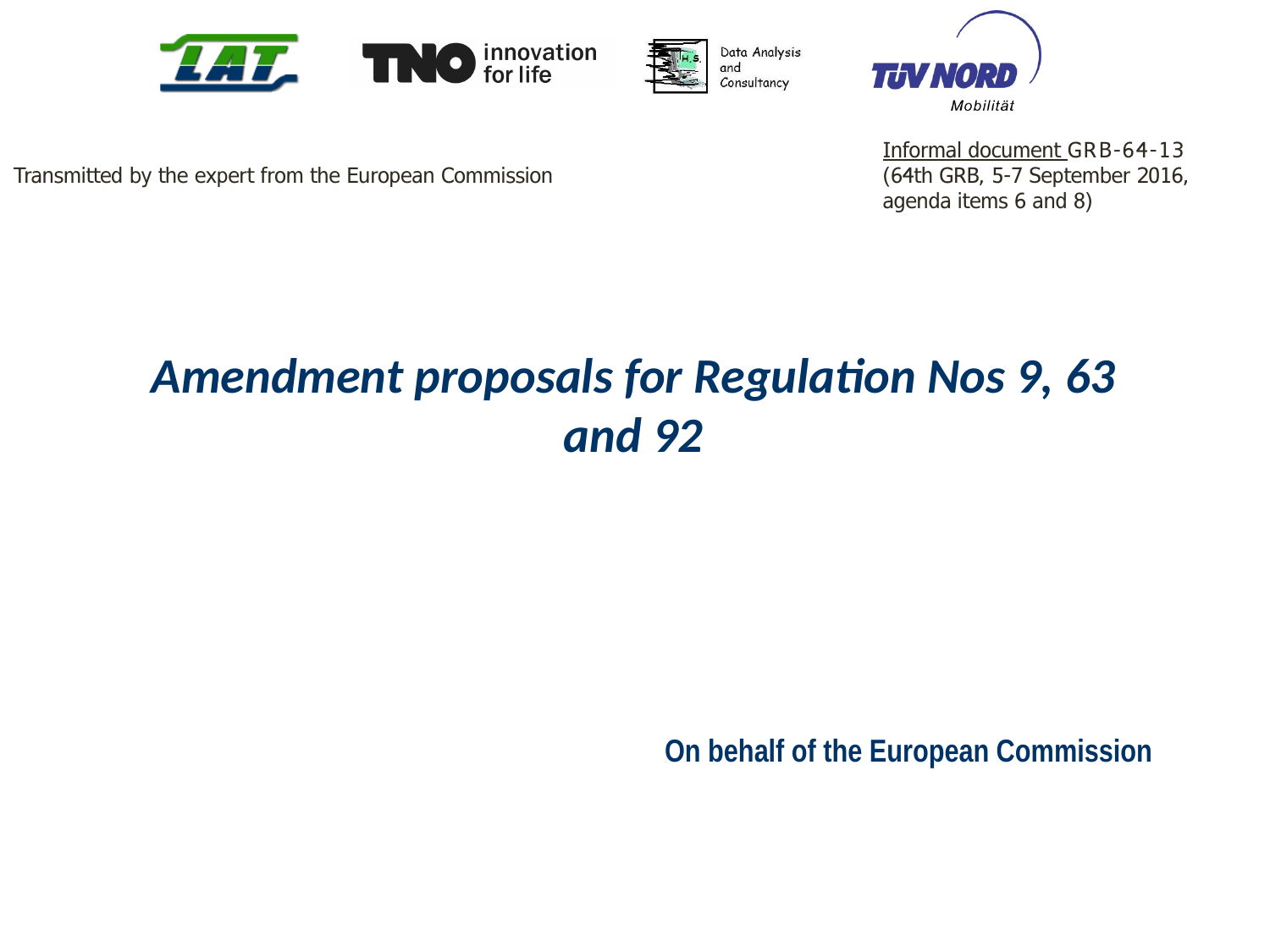

Informal document GRB-64-13
(64th GRB, 5-7 September 2016,
agenda items 6 and 8)
Transmitted by the expert from the European Commission
Amendment proposals for Regulation Nos 9, 63 and 92

On behalf of the European Commission